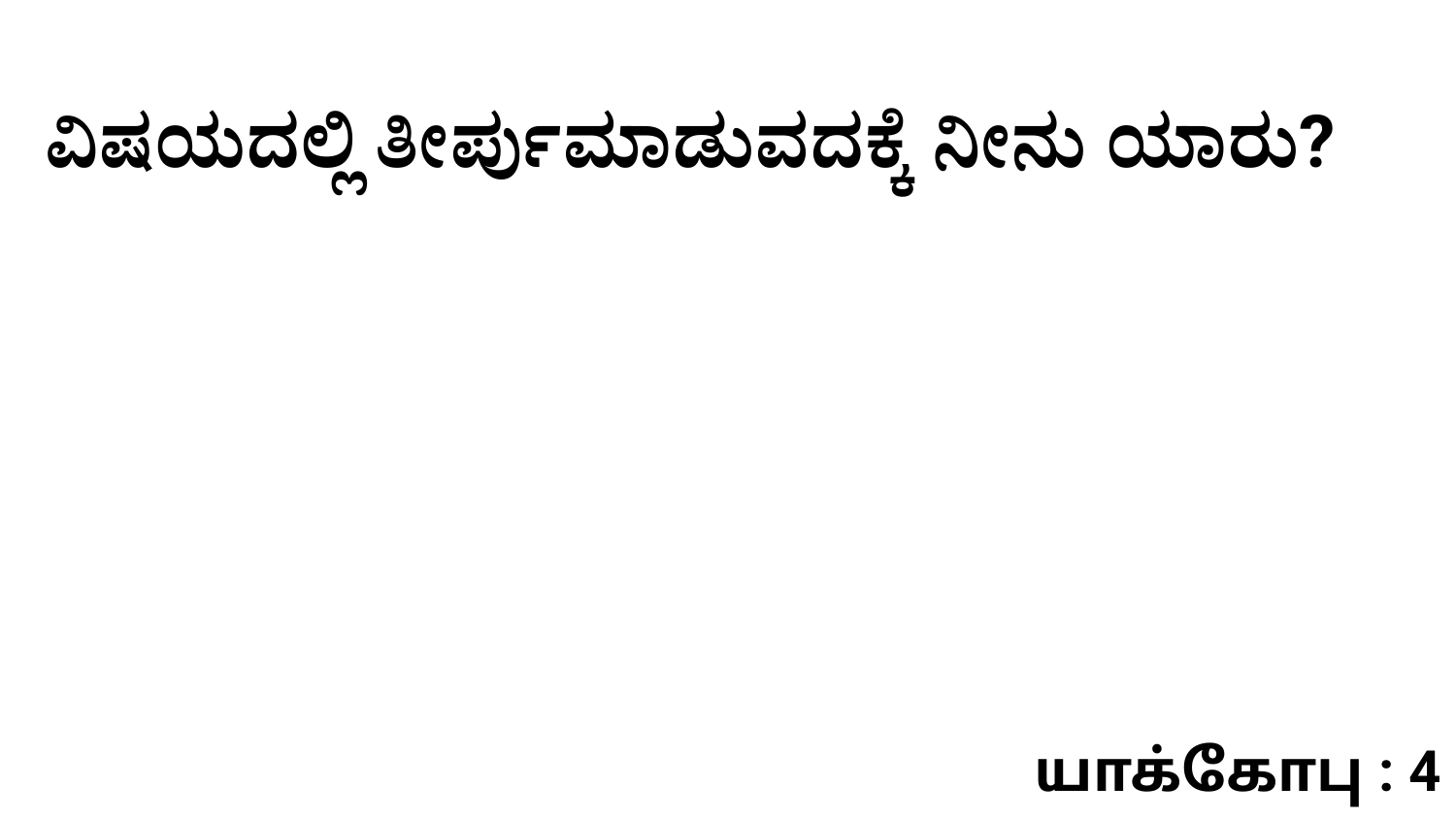

ವಿಷಯದಲ್ಲಿ ತೀರ್ಪುಮಾಡುವದಕ್ಕೆ ನೀನು ಯಾರು?
யாக்கோபு : 4